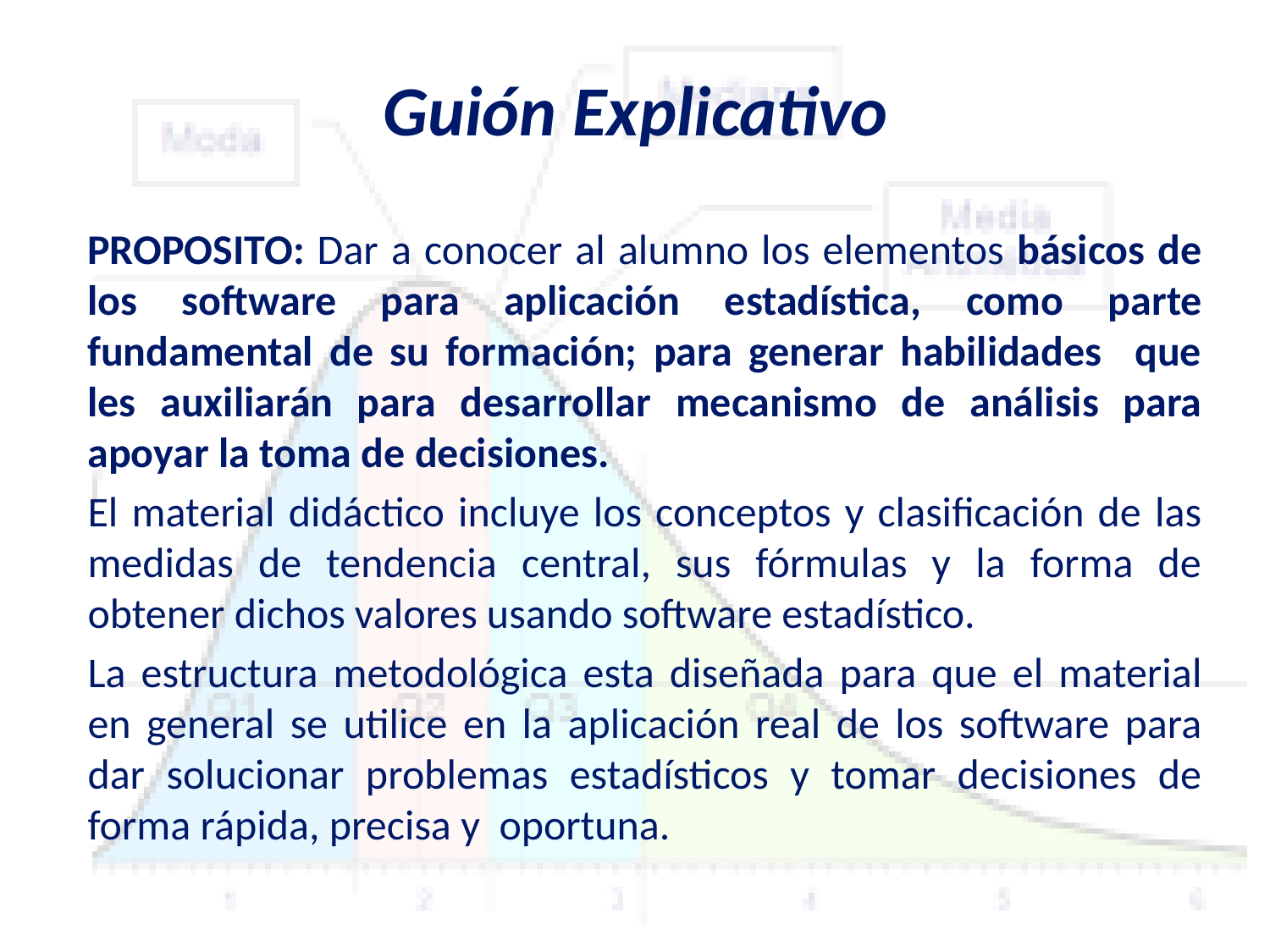

# Guión Explicativo
PROPOSITO: Dar a conocer al alumno los elementos básicos de los software para aplicación estadística, como parte fundamental de su formación; para generar habilidades  que les auxiliarán para desarrollar mecanismo de análisis para apoyar la toma de decisiones.
El material didáctico incluye los conceptos y clasificación de las medidas de tendencia central, sus fórmulas y la forma de obtener dichos valores usando software estadístico.
La estructura metodológica esta diseñada para que el material en general se utilice en la aplicación real de los software para dar solucionar problemas estadísticos y tomar decisiones de forma rápida, precisa y  oportuna.